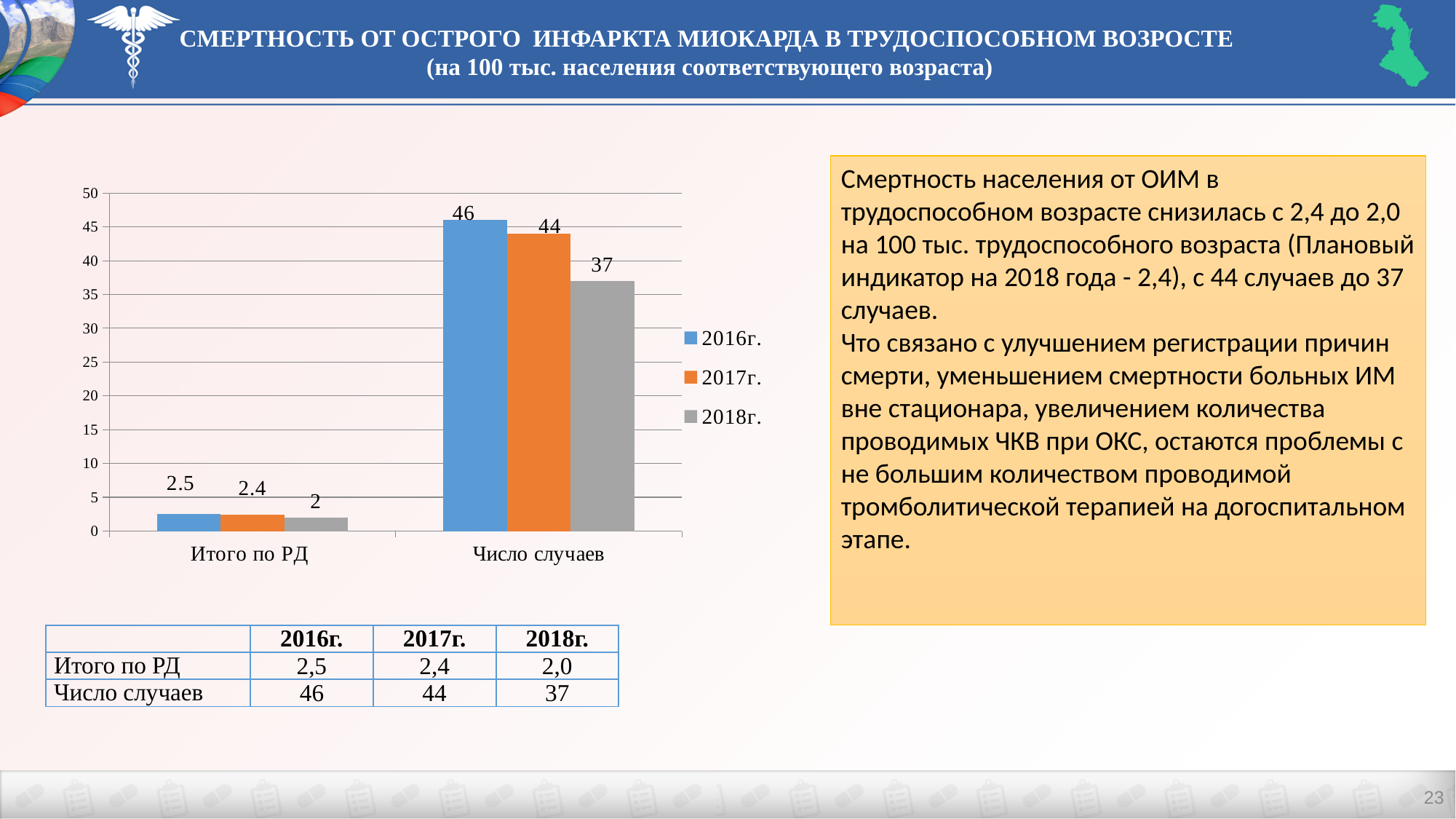

СМЕРТНОСТЬ ОТ ОСТРОГО  ИНФАРКТА МИОКАРДА В ТРУДОСПОСОБНОМ ВОЗРОСТЕ
(на 100 тыс. населения соответствующего возраста)
Смертность населения от ОИМ в трудоспособном возрасте снизилась с 2,4 до 2,0 на 100 тыс. трудоспособного возраста (Плановый индикатор на 2018 года - 2,4), с 44 случаев до 37 случаев.
Что связано с улучшением регистрации причин смерти, уменьшением смертности больных ИМ вне стационара, увеличением количества проводимых ЧКВ при ОКС, остаются проблемы с не большим количеством проводимой тромболитической терапией на догоспитальном этапе.

### Chart

| Category | 2016г. | 2017г. | 2018г. |
|---|---|---|---|
| Итого по РД  | 2.5 | 2.4 | 2.0 |
| Число случаев | 46.0 | 44.0 | 37.0 |
|  | 2016г. | 2017г. | 2018г. |
| --- | --- | --- | --- |
| Итого по РД | 2,5 | 2,4 | 2,0 |
| Число случаев | 46 | 44 | 37 |
23